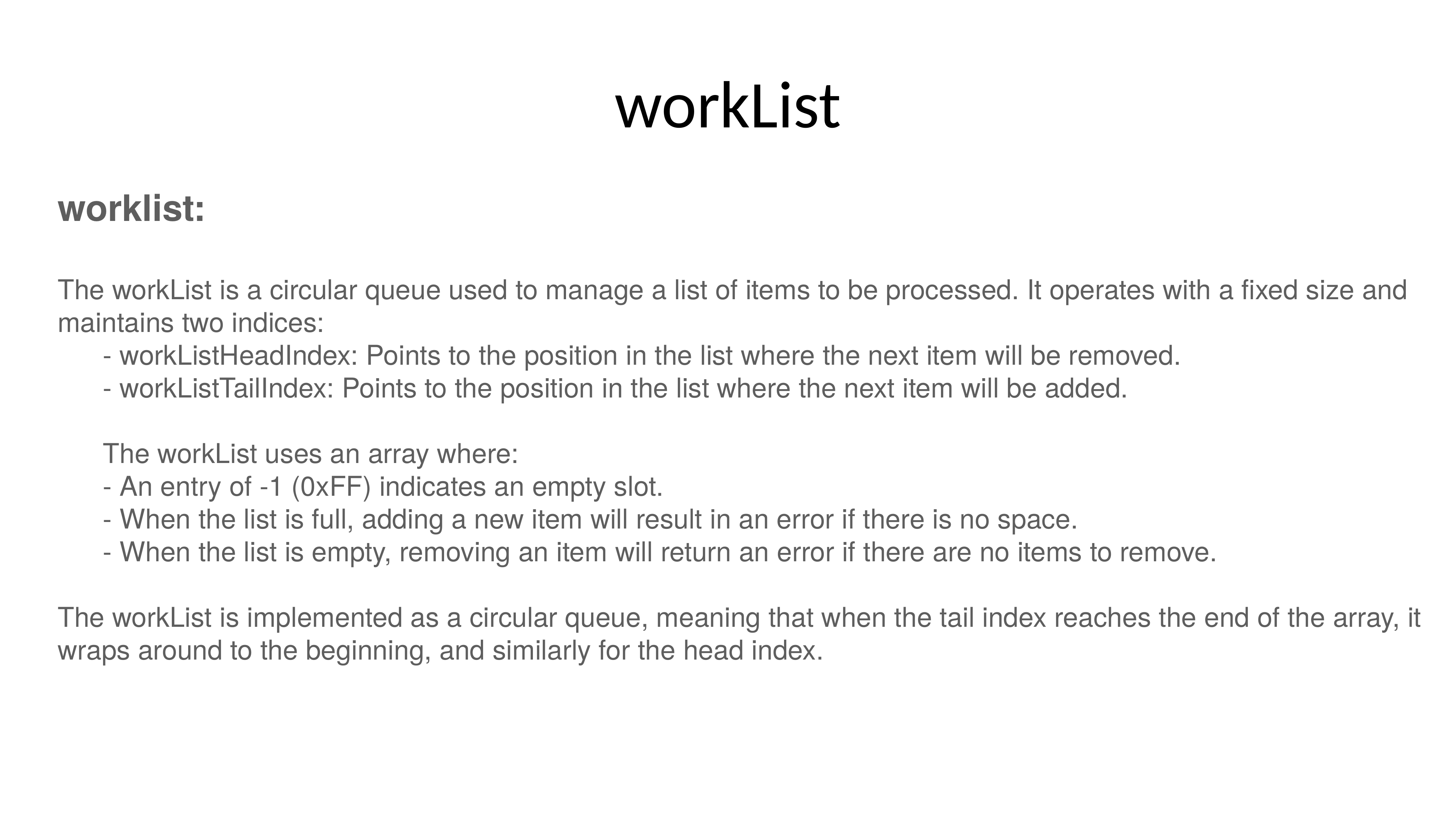

# workList
worklist:

The workList is a circular queue used to manage a list of items to be processed. It operates with a fixed size and maintains two indices:
      - workListHeadIndex: Points to the position in the list where the next item will be removed.
      - workListTailIndex: Points to the position in the list where the next item will be added.

      The workList uses an array where:
      - An entry of -1 (0xFF) indicates an empty slot.
      - When the list is full, adding a new item will result in an error if there is no space.
      - When the list is empty, removing an item will return an error if there are no items to remove.

The workList is implemented as a circular queue, meaning that when the tail index reaches the end of the array, it wraps around to the beginning, and similarly for the head index.